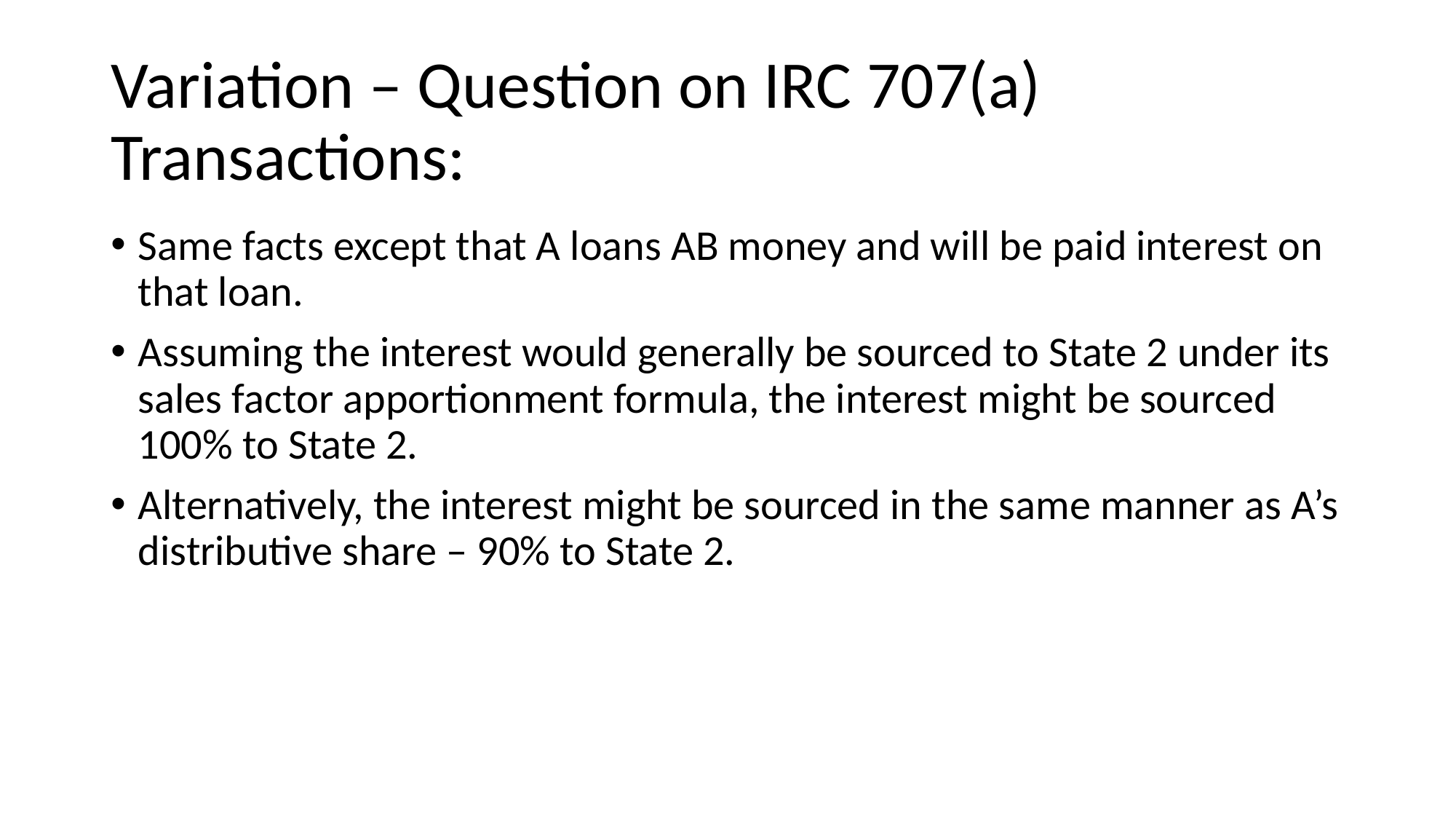

# Variation – Question on IRC 707(a) Transactions:
Same facts except that A loans AB money and will be paid interest on that loan.
Assuming the interest would generally be sourced to State 2 under its sales factor apportionment formula, the interest might be sourced 100% to State 2.
Alternatively, the interest might be sourced in the same manner as A’s distributive share – 90% to State 2.